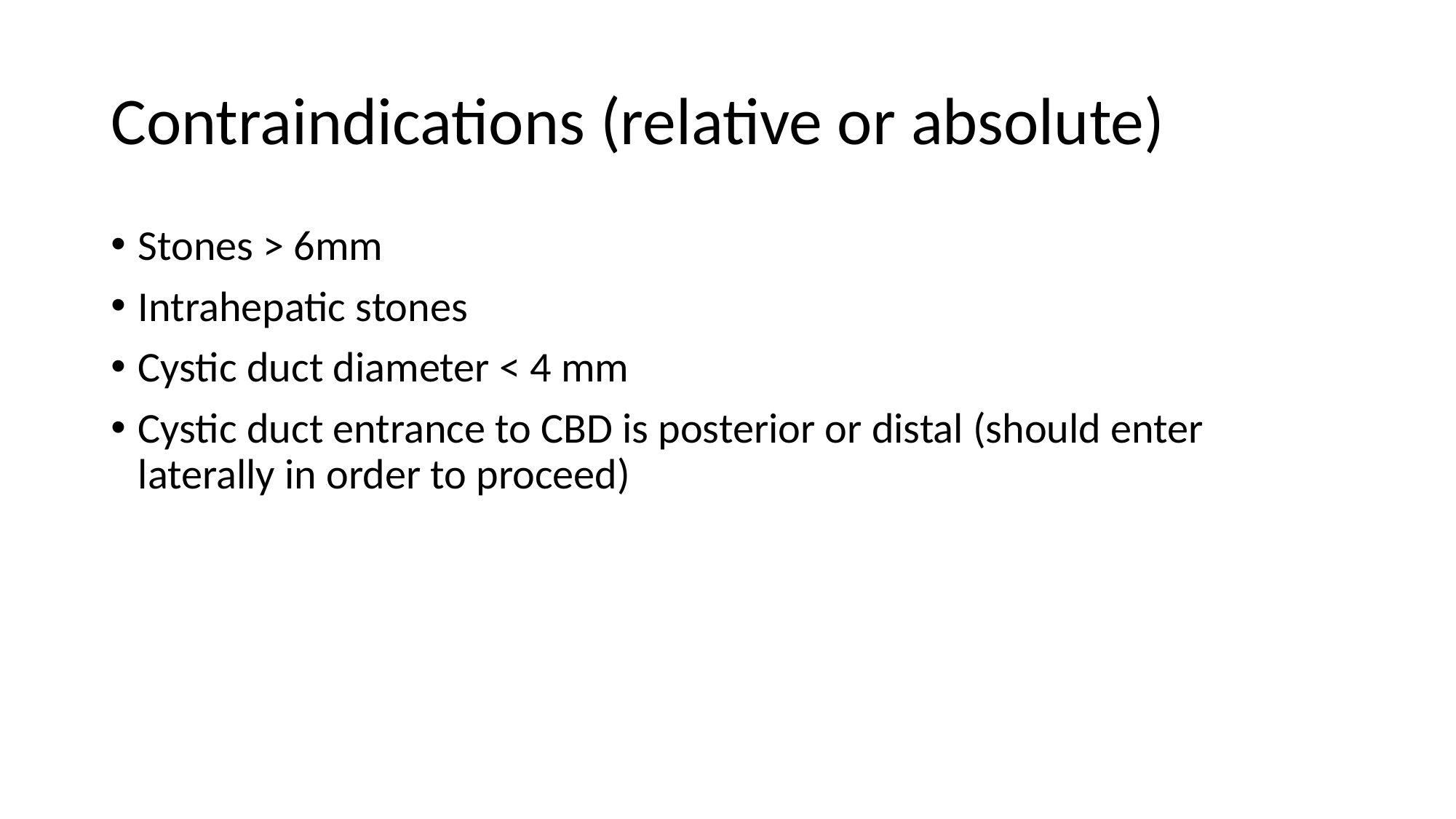

# Contraindications (relative or absolute)
Stones > 6mm
Intrahepatic stones
Cystic duct diameter < 4 mm
Cystic duct entrance to CBD is posterior or distal (should enter laterally in order to proceed)